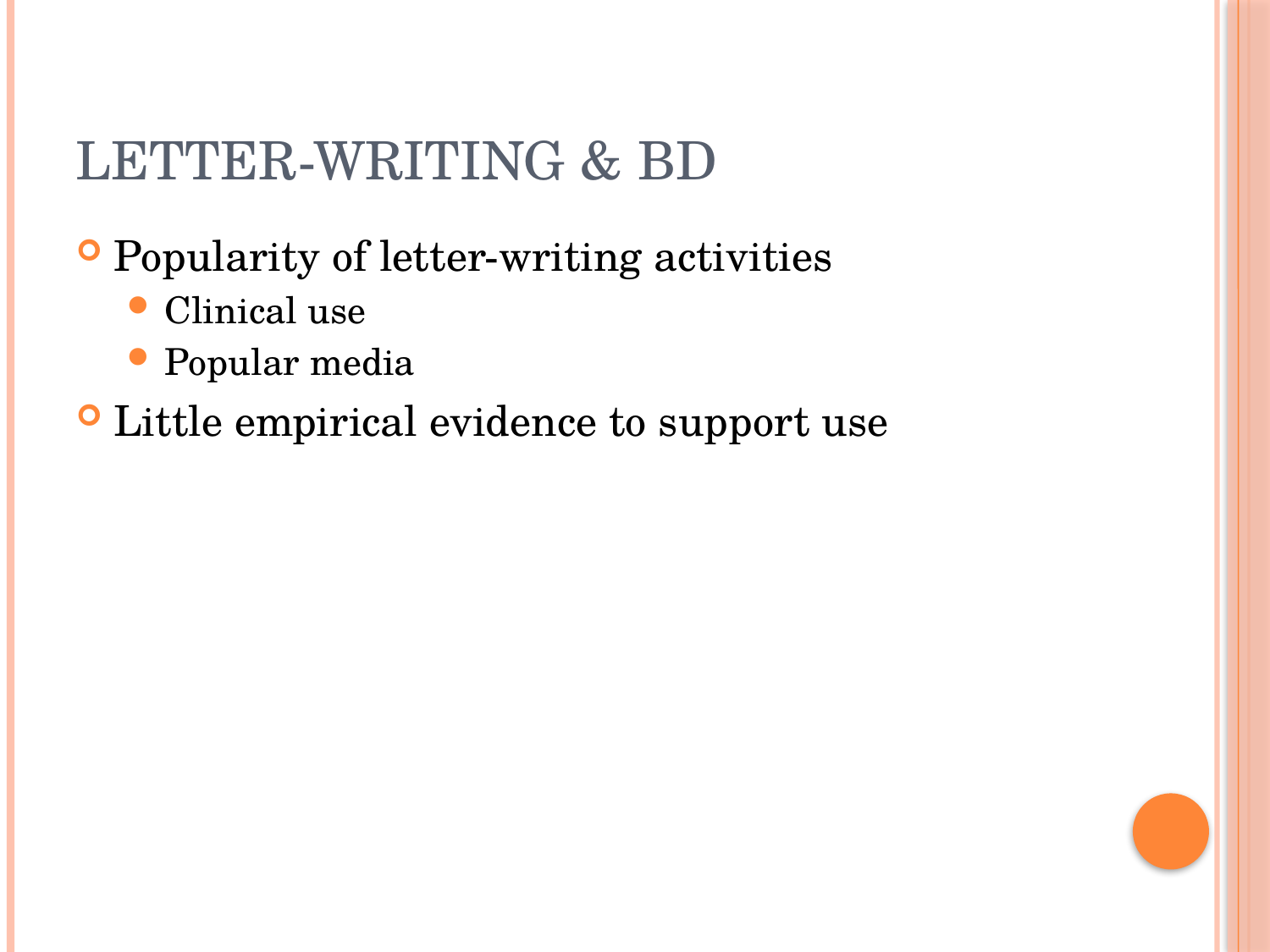

# Letter-Writing & BD
Popularity of letter-writing activities
Clinical use
Popular media
Little empirical evidence to support use